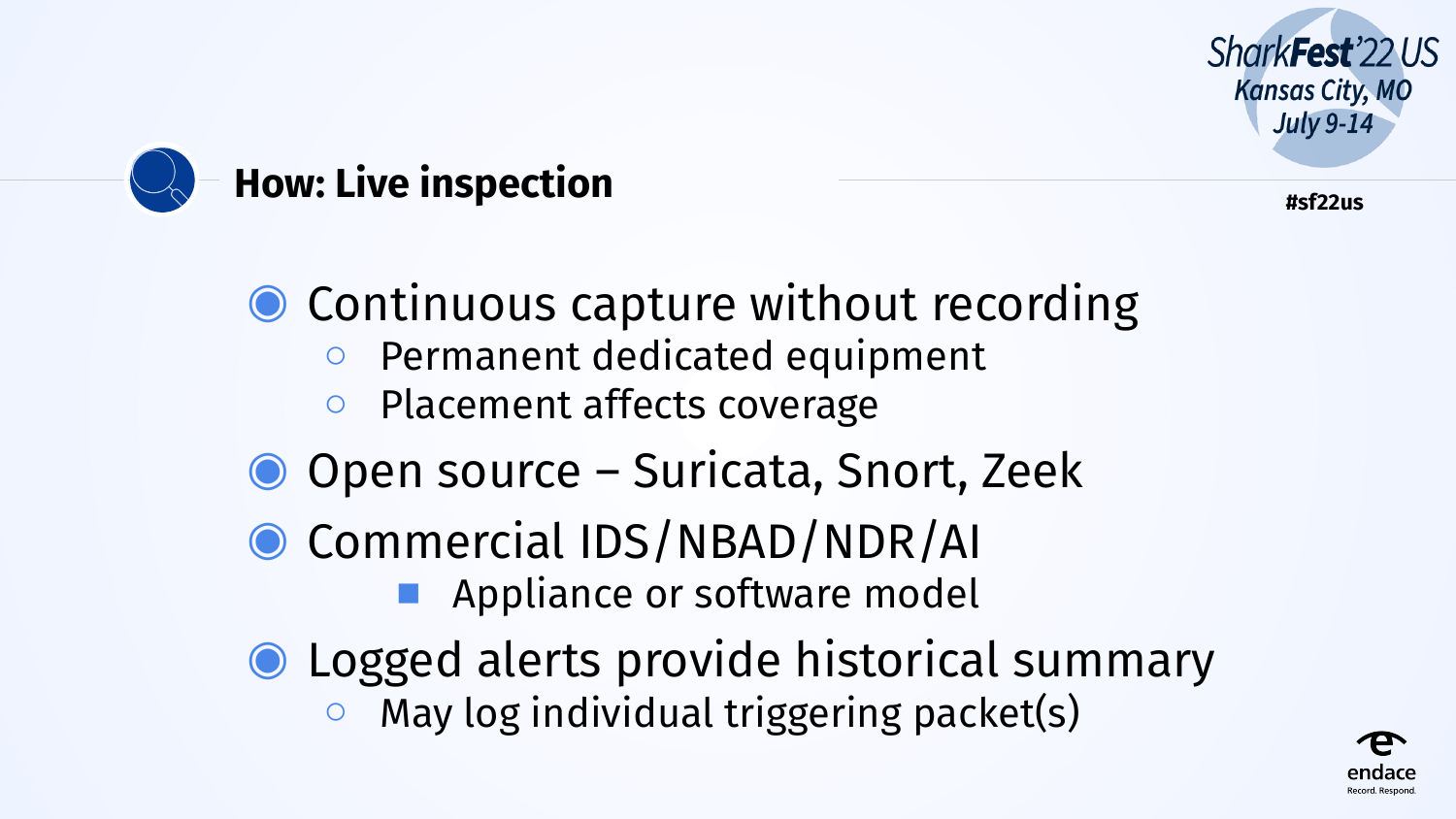

# How: Live inspection
Continuous capture without recording
Permanent dedicated equipment
Placement affects coverage
Open source – Suricata, Snort, Zeek
Commercial IDS/NBAD/NDR/AI
Appliance or software model
Logged alerts provide historical summary
May log individual triggering packet(s)